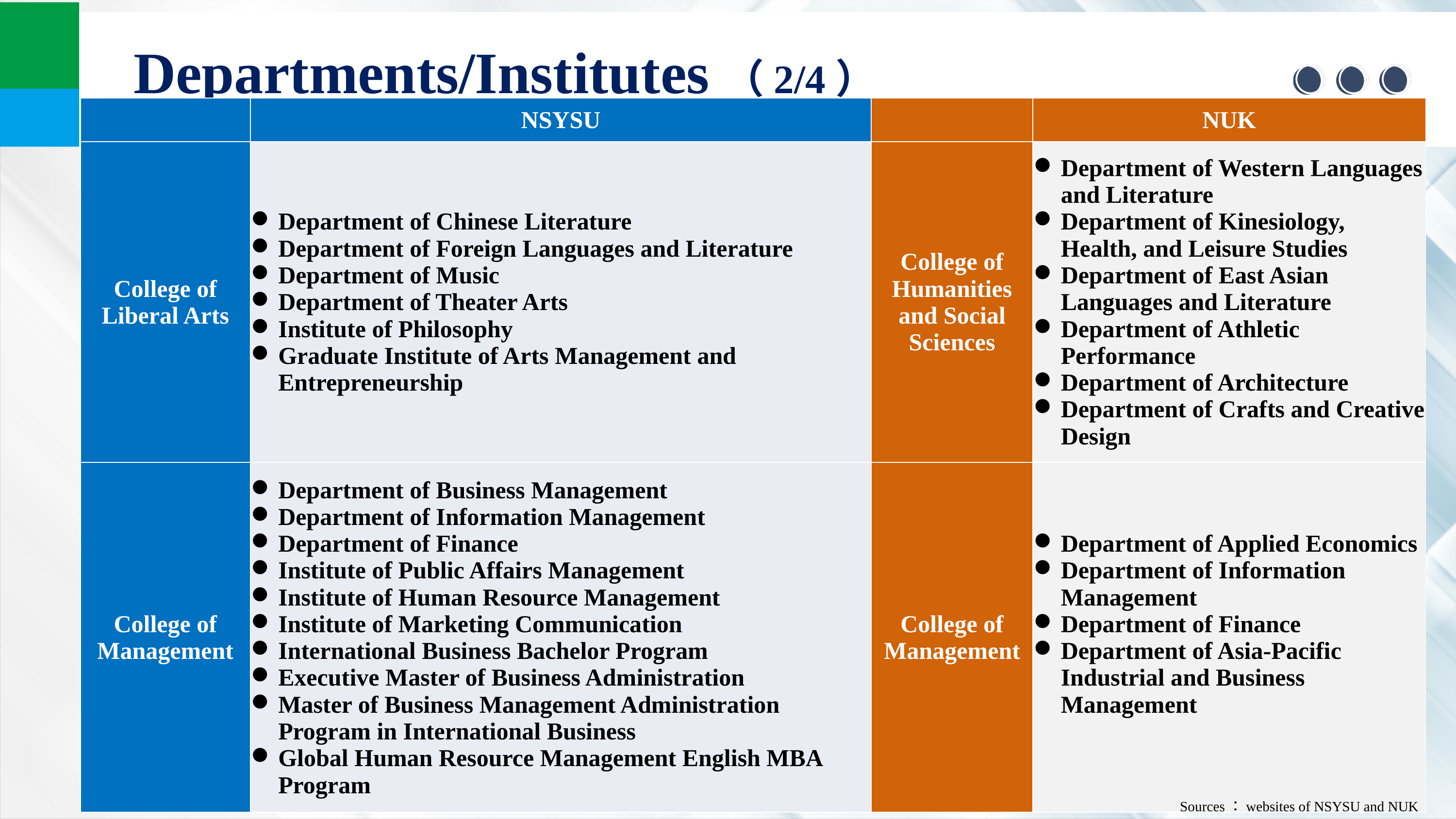

Departments/Institutes（2/4）

|  | NSYSU |  | NUK |
| --- | --- | --- | --- |
| College of Liberal Arts | Department of Chinese Literature Department of Foreign Languages and Literature Department of Music Department of Theater Arts Institute of Philosophy Graduate Institute of Arts Management and Entrepreneurship | College of Humanities and Social Sciences | Department of Western Languages and Literature Department of Kinesiology, Health, and Leisure Studies Department of East Asian Languages and Literature Department of Athletic Performance Department of Architecture Department of Crafts and Creative Design |
| College of Management | Department of Business Management Department of Information Management Department of Finance Institute of Public Affairs Management Institute of Human Resource Management Institute of Marketing Communication International Business Bachelor Program Executive Master of Business Administration Master of Business Management Administration Program in International Business Global Human Resource Management English MBA Program | College of Management | Department of Applied Economics Department of Information Management Department of Finance Department of Asia-Pacific Industrial and Business Management |
7
Sources：websites of NSYSU and NUK